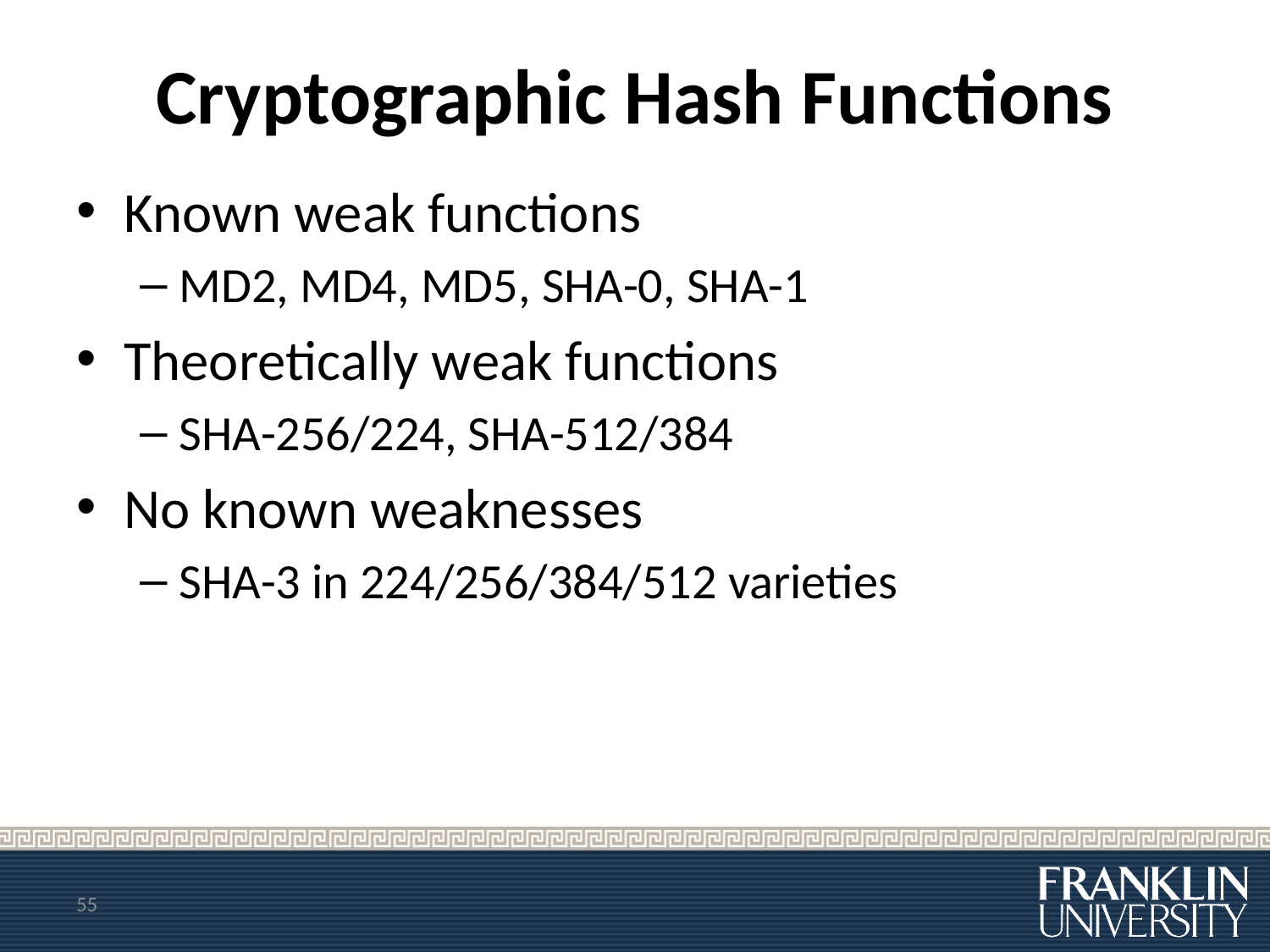

# Cryptographic Hash Functions
Known weak functions
MD2, MD4, MD5, SHA-0, SHA-1
Theoretically weak functions
SHA-256/224, SHA-512/384
No known weaknesses
SHA-3 in 224/256/384/512 varieties
55